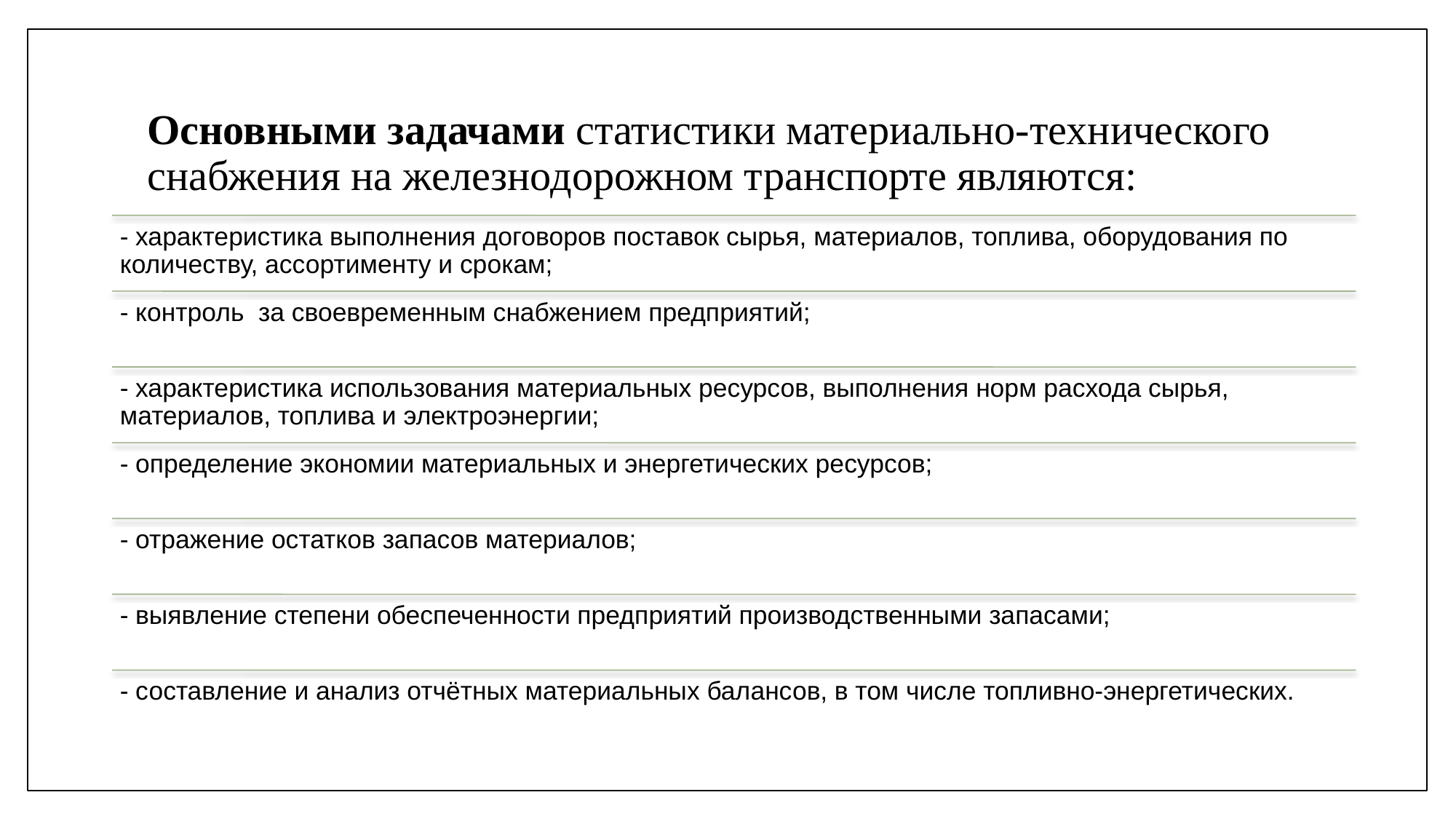

# Основными задачами статистики материально-технического снабжения на железнодорожном транспорте являются:
- характеристика выполнения договоров поставок сырья, материалов, топлива, оборудования по количеству, ассортименту и срокам;
- контроль  за своевременным снабжением предприятий;
- характеристика использования материальных ресурсов, выполнения норм расхода сырья, материалов, топлива и электроэнергии;
- определение экономии материальных и энергетических ресурсов;
- отражение остатков запасов материалов;
- выявление степени обеспеченности предприятий производственными запасами;
- составление и анализ отчётных материальных балансов, в том числе топливно-энергетических.